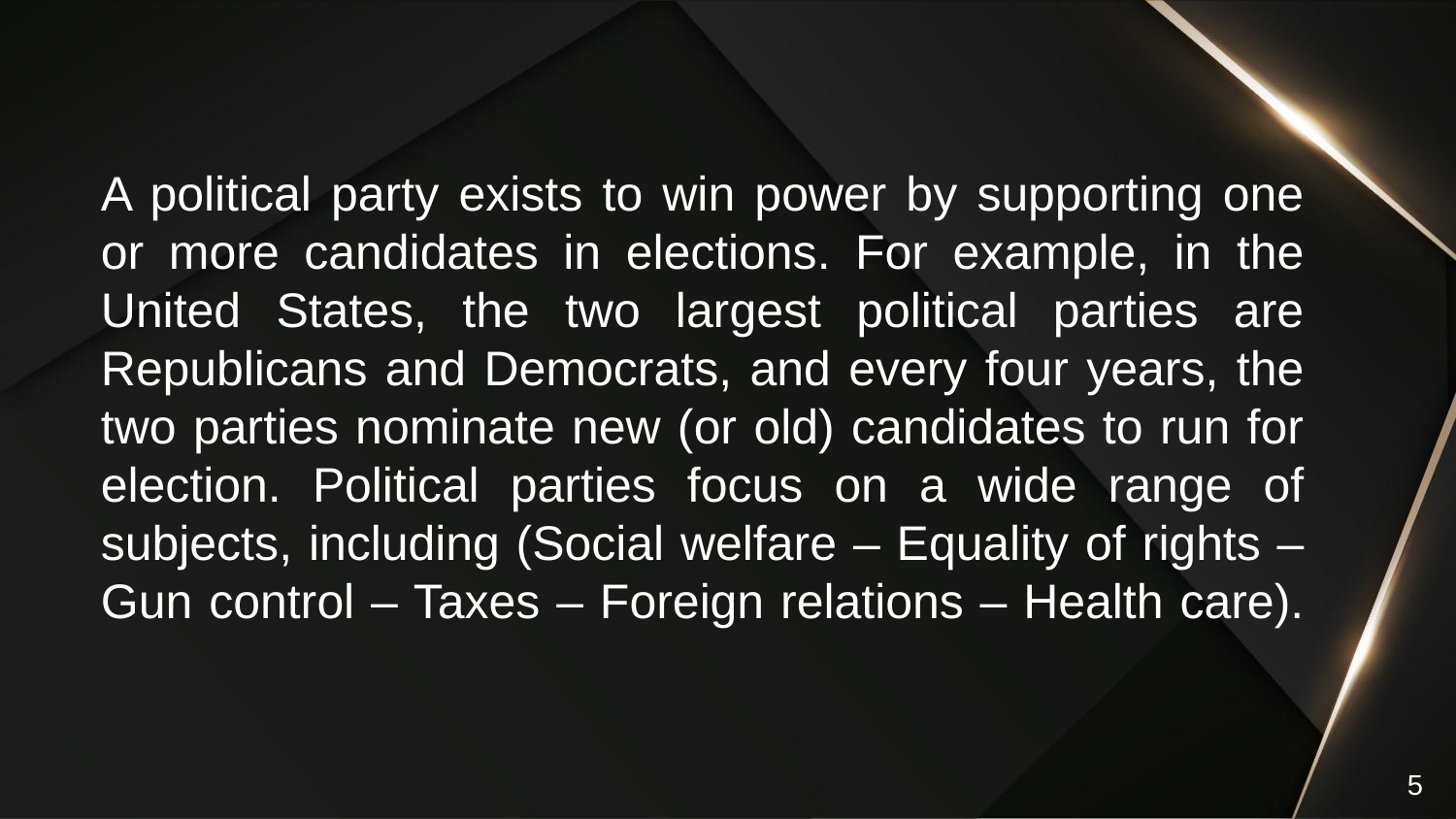

# A political party exists to win power by supporting one or more candidates in elections. For example, in the United States, the two largest political parties are Republicans and Democrats, and every four years, the two parties nominate new (or old) candidates to run for election. Political parties focus on a wide range of subjects, including (Social welfare – Equality of rights – Gun control – Taxes – Foreign relations – Health care).
5